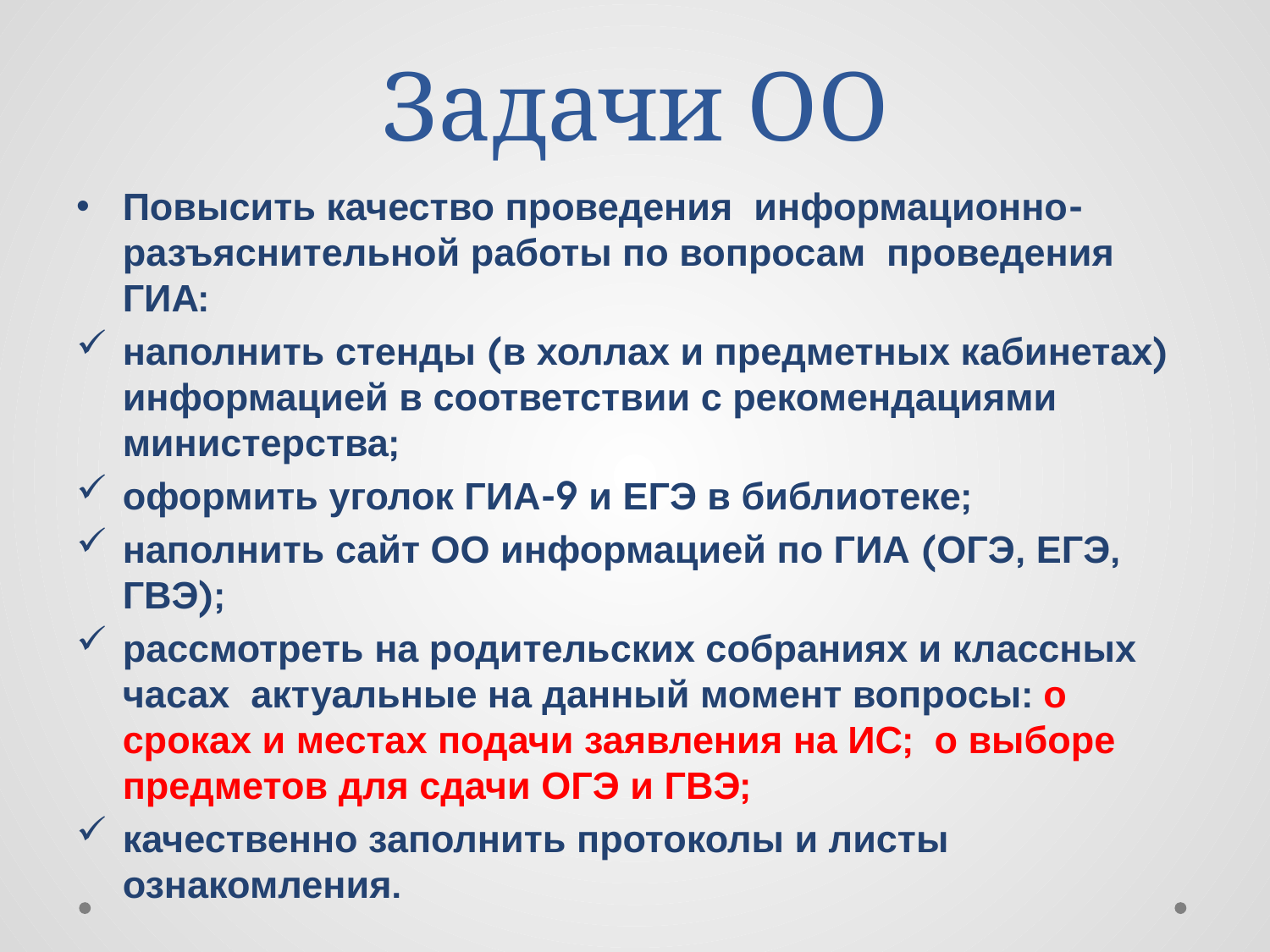

# Задачи ОО
Повысить качество проведения  информационно-разъяснительной работы по вопросам  проведения ГИА:
наполнить стенды (в холлах и предметных кабинетах) информацией в соответствии с рекомендациями министерства;
оформить уголок ГИА-9 и ЕГЭ в библиотеке;
наполнить сайт ОО информацией по ГИА (ОГЭ, ЕГЭ, ГВЭ);
рассмотреть на родительских собраниях и классных часах  актуальные на данный момент вопросы: о сроках и местах подачи заявления на ИС;  о выборе предметов для сдачи ОГЭ и ГВЭ;
качественно заполнить протоколы и листы ознакомления.